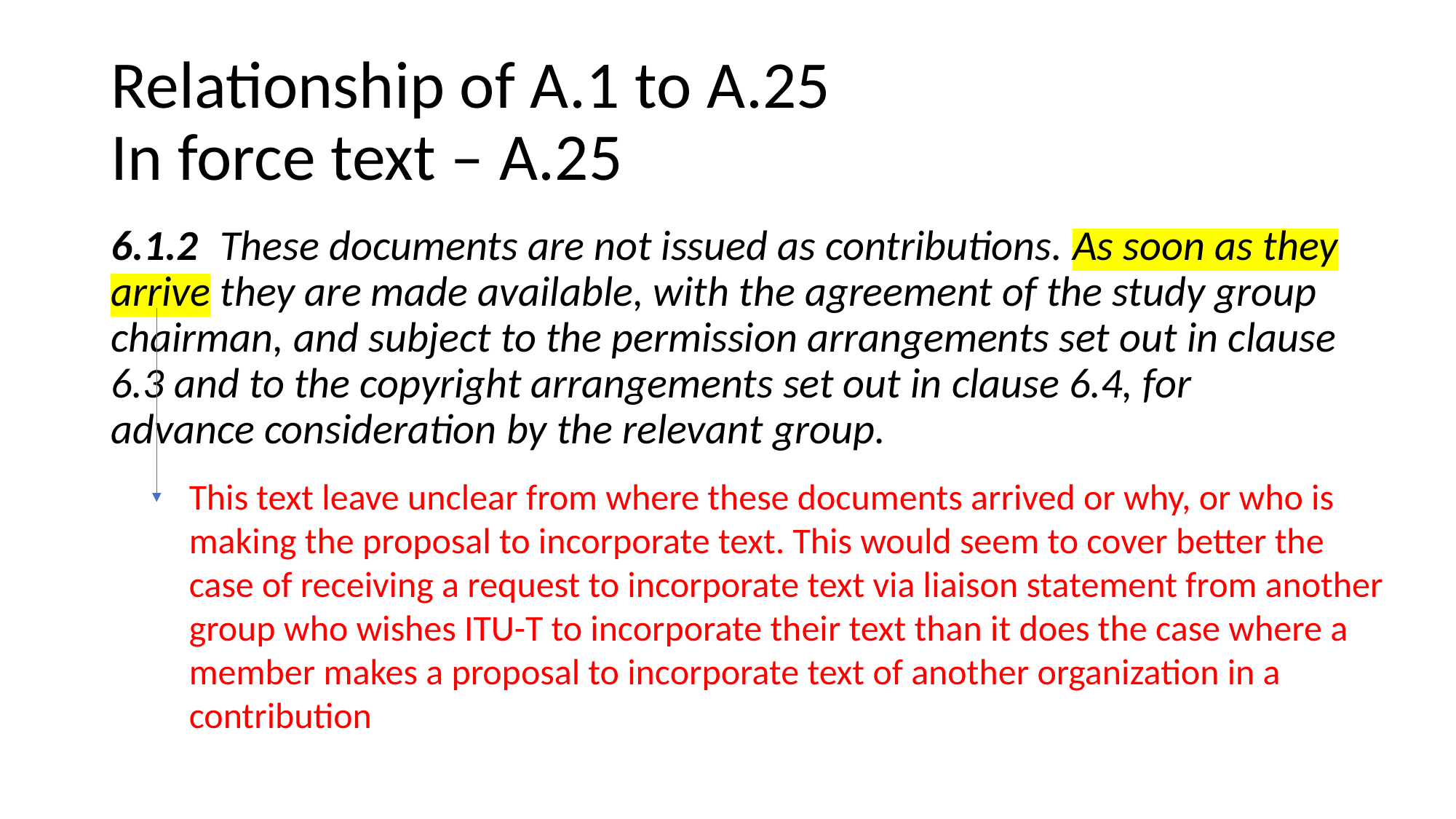

# Relationship of A.1 to A.25 In force text – A.25
6.1.2	These documents are not issued as contributions. As soon as they arrive they are made available, with the agreement of the study group chairman, and subject to the permission arrangements set out in clause 6.3 and to the copyright arrangements set out in clause 6.4, for advance consideration by the relevant group.
This text leave unclear from where these documents arrived or why, or who is
making the proposal to incorporate text. This would seem to cover better the
case of receiving a request to incorporate text via liaison statement from another
group who wishes ITU-T to incorporate their text than it does the case where a
member makes a proposal to incorporate text of another organization in a
contribution